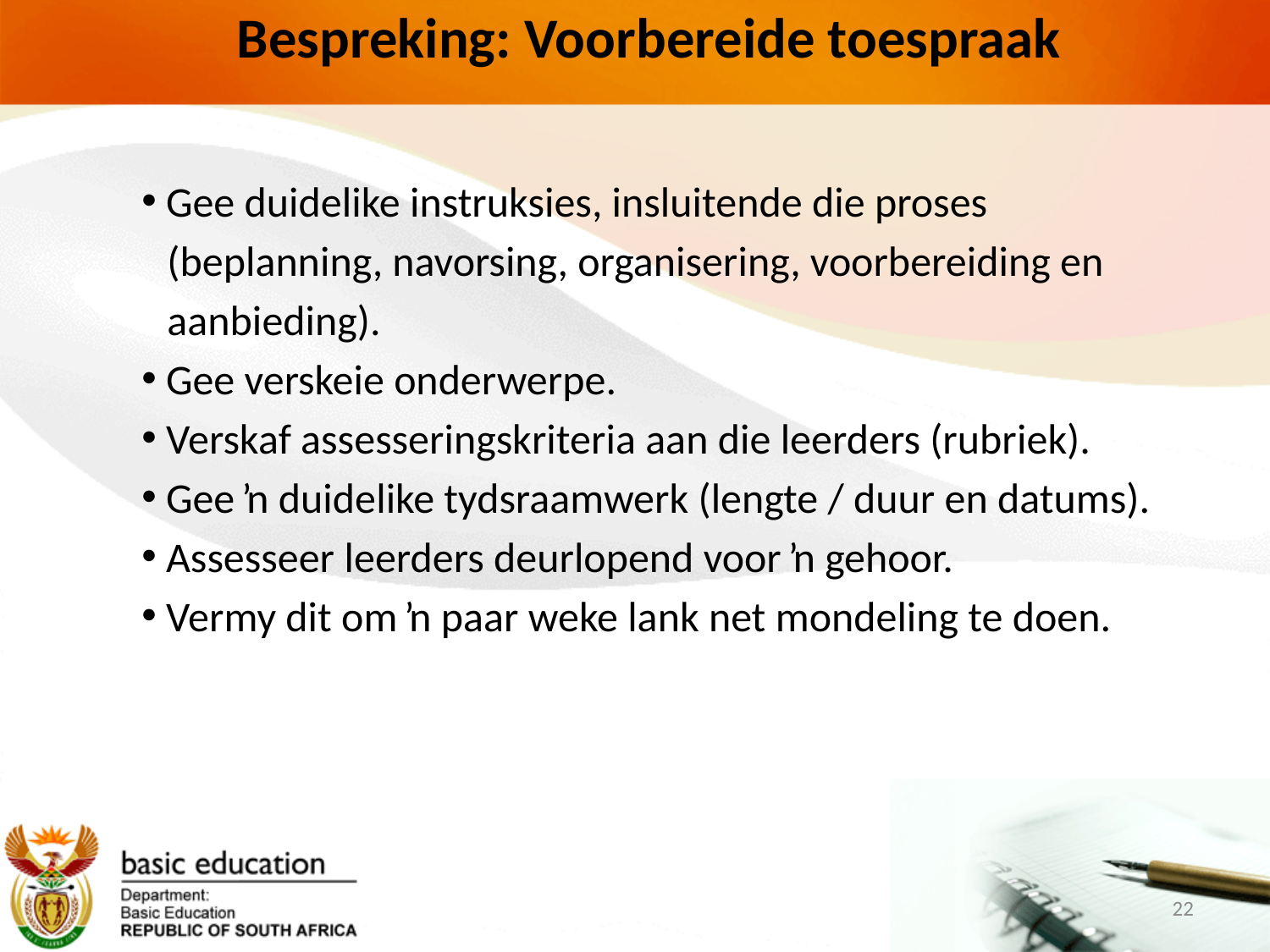

# Bespreking: Voorbereide toespraak
 Gee duidelike instruksies, insluitende die proses
 (beplanning, navorsing, organisering, voorbereiding en
 aanbieding).
 Gee verskeie onderwerpe.
 Verskaf assesseringskriteria aan die leerders (rubriek).
 Gee ŉ duidelike tydsraamwerk (lengte / duur en datums).
 Assesseer leerders deurlopend voor ŉ gehoor.
 Vermy dit om ŉ paar weke lank net mondeling te doen.
22